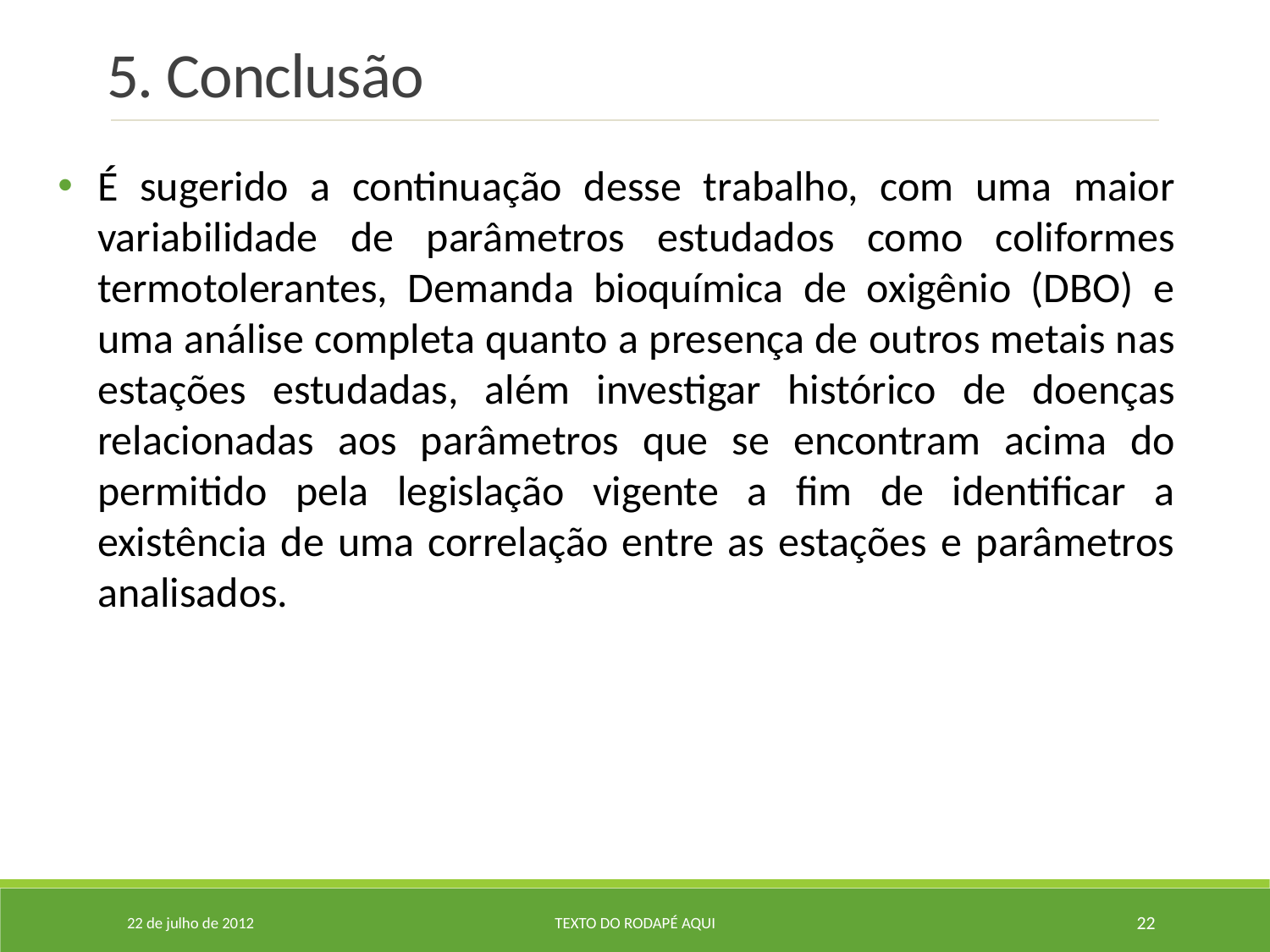

5. Conclusão
É sugerido a continuação desse trabalho, com uma maior variabilidade de parâmetros estudados como coliformes termotolerantes, Demanda bioquímica de oxigênio (DBO) e uma análise completa quanto a presença de outros metais nas estações estudadas, além investigar histórico de doenças relacionadas aos parâmetros que se encontram acima do permitido pela legislação vigente a fim de identificar a existência de uma correlação entre as estações e parâmetros analisados.
22 de julho de 2012
Texto do rodapé aqui
22